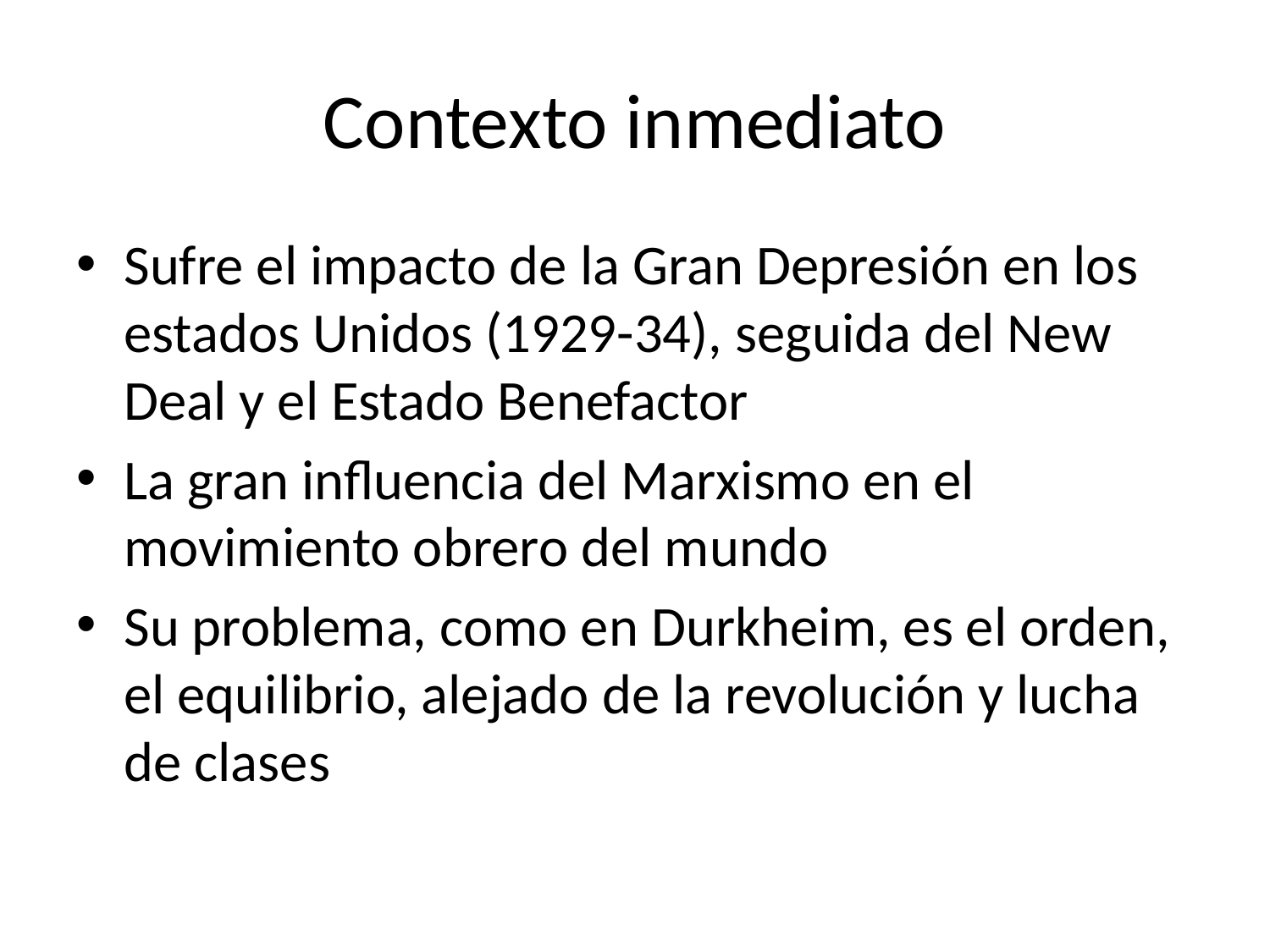

# Contexto inmediato
Sufre el impacto de la Gran Depresión en los estados Unidos (1929-34), seguida del New Deal y el Estado Benefactor
La gran influencia del Marxismo en el movimiento obrero del mundo
Su problema, como en Durkheim, es el orden, el equilibrio, alejado de la revolución y lucha de clases